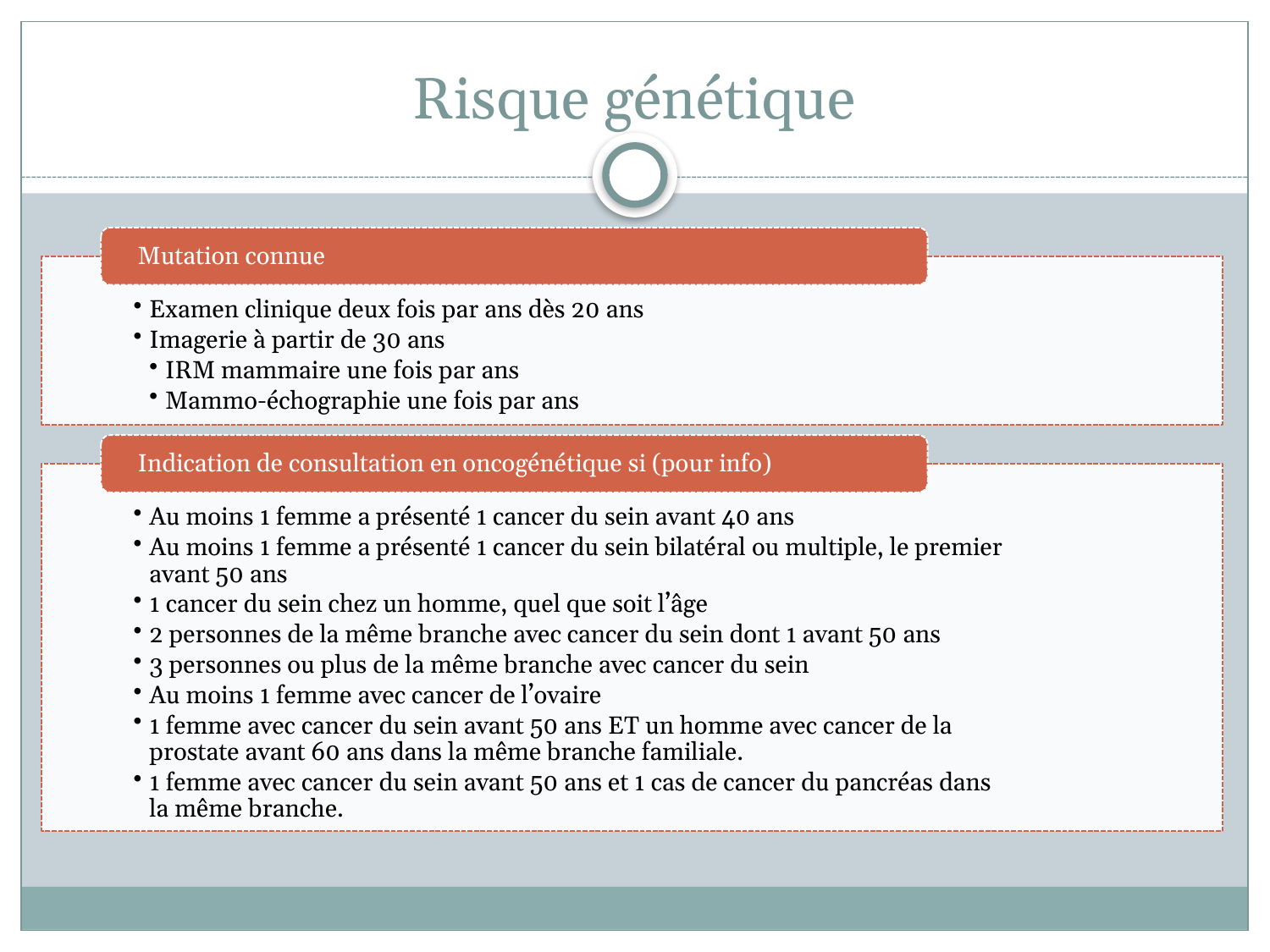

# Risque génétique
Examen clinique deux fois par ans dès 20 ans
Imagerie à partir de 30 ans
IRM mammaire une fois par ans
Mammo-échographie une fois par ans
Mutation connue
Au moins 1 femme a présenté 1 cancer du sein avant 40 ans
Au moins 1 femme a présenté 1 cancer du sein bilatéral ou multiple, le premier
avant 50 ans
1 cancer du sein chez un homme, quel que soit l’âge
2 personnes de la même branche avec cancer du sein dont 1 avant 50 ans
3 personnes ou plus de la même branche avec cancer du sein
Au moins 1 femme avec cancer de l’ovaire
1 femme avec cancer du sein avant 50 ans ET un homme avec cancer de la
prostate avant 60 ans dans la même branche familiale.
1 femme avec cancer du sein avant 50 ans et 1 cas de cancer du pancréas dans
la même branche.
Indication de consultation en oncogénétique si (pour info)